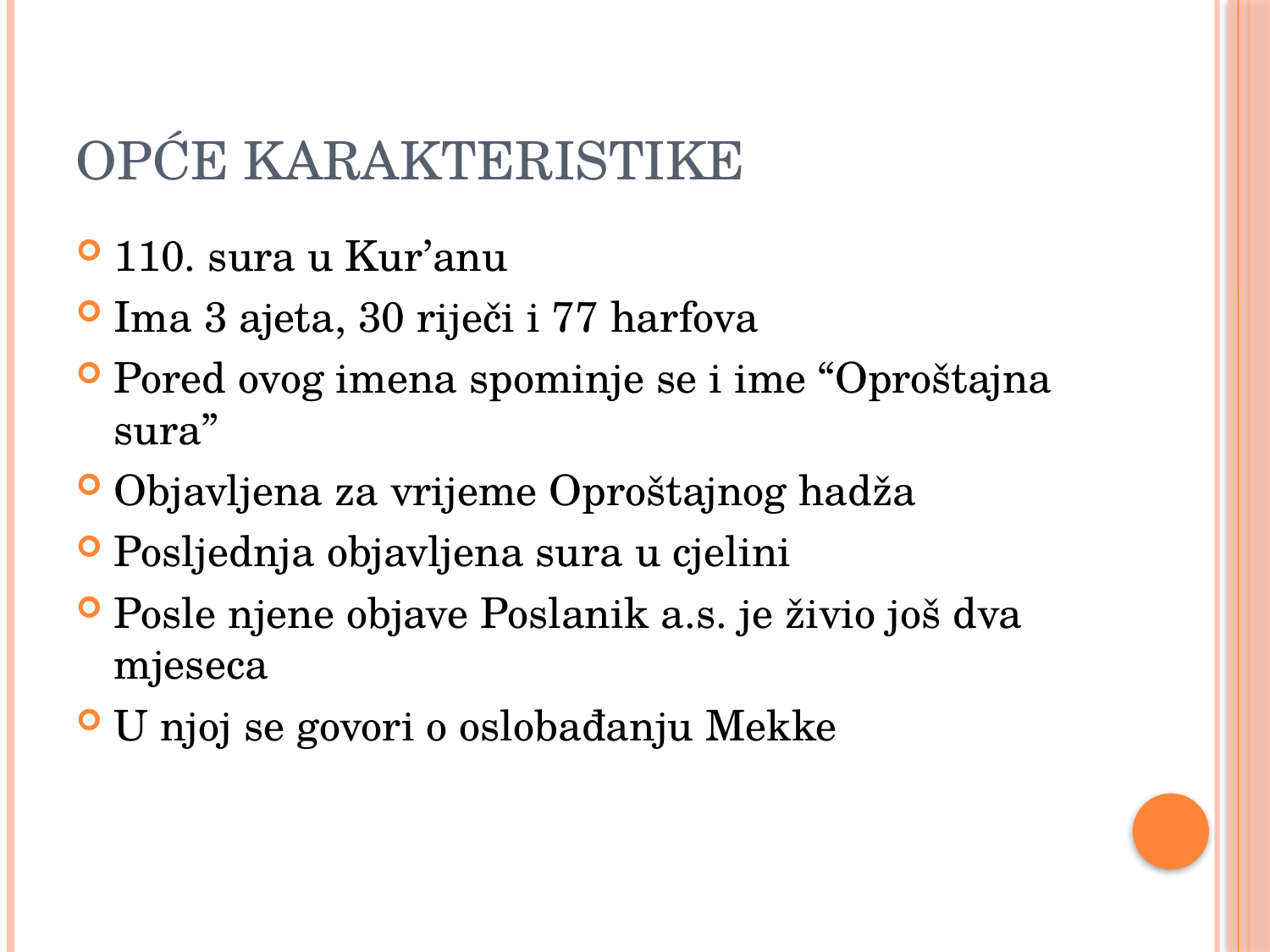

# Opće karakteristike
110. sura u Kur’anu
Ima 3 ajeta, 30 riječi i 77 harfova
Pored ovog imena spominje se i ime “Oproštajna sura”
Objavljena za vrijeme Oproštajnog hadža
Posljednja objavljena sura u cjelini
Posle njene objave Poslanik a.s. je živio još dva mjeseca
U njoj se govori o oslobađanju Mekke